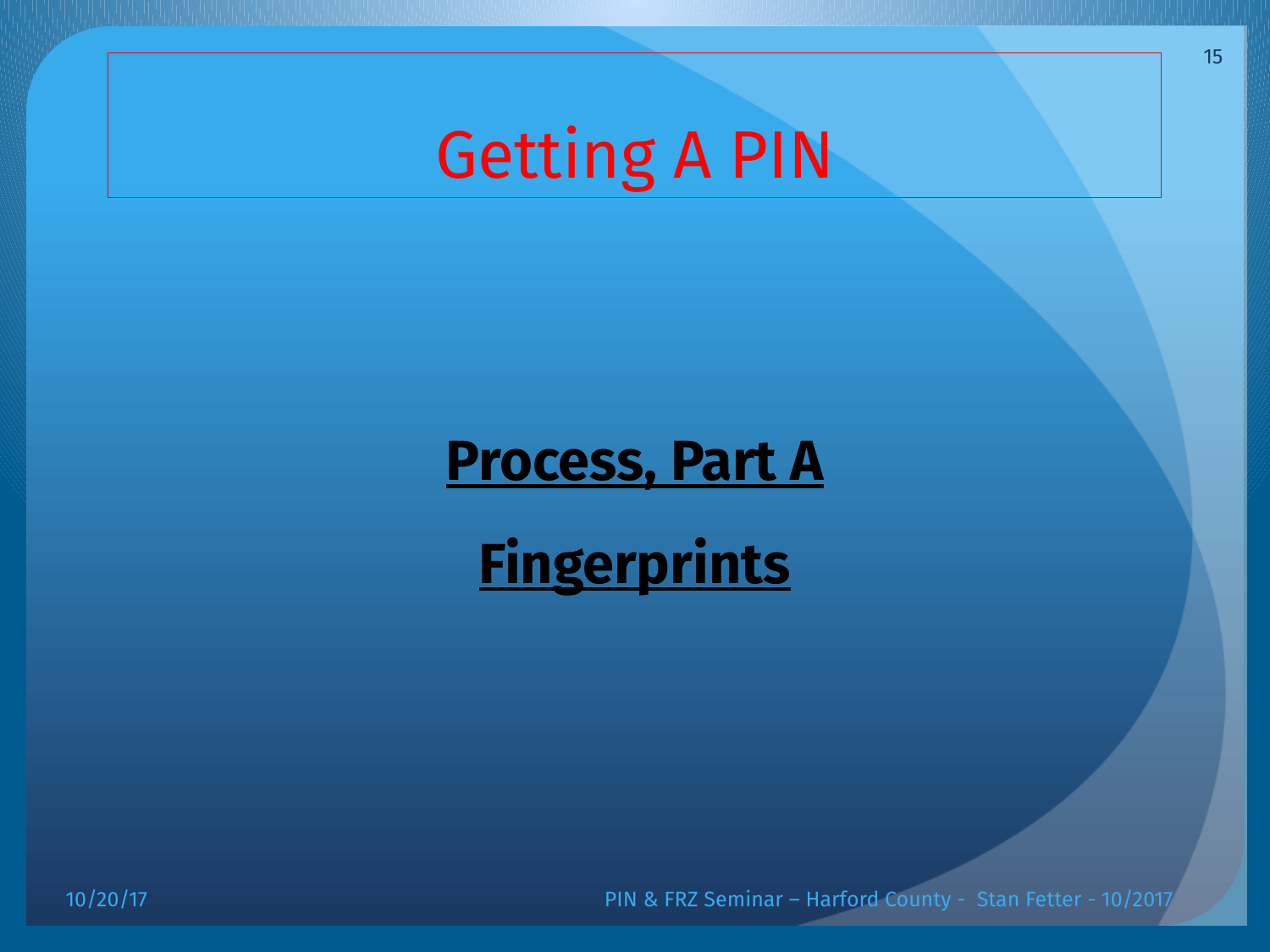

15
# Getting A PIN

Process, Part A
Fingerprints
10/20/17
PIN & FRZ Seminar – Harford County -  Stan Fetter - 10/2017